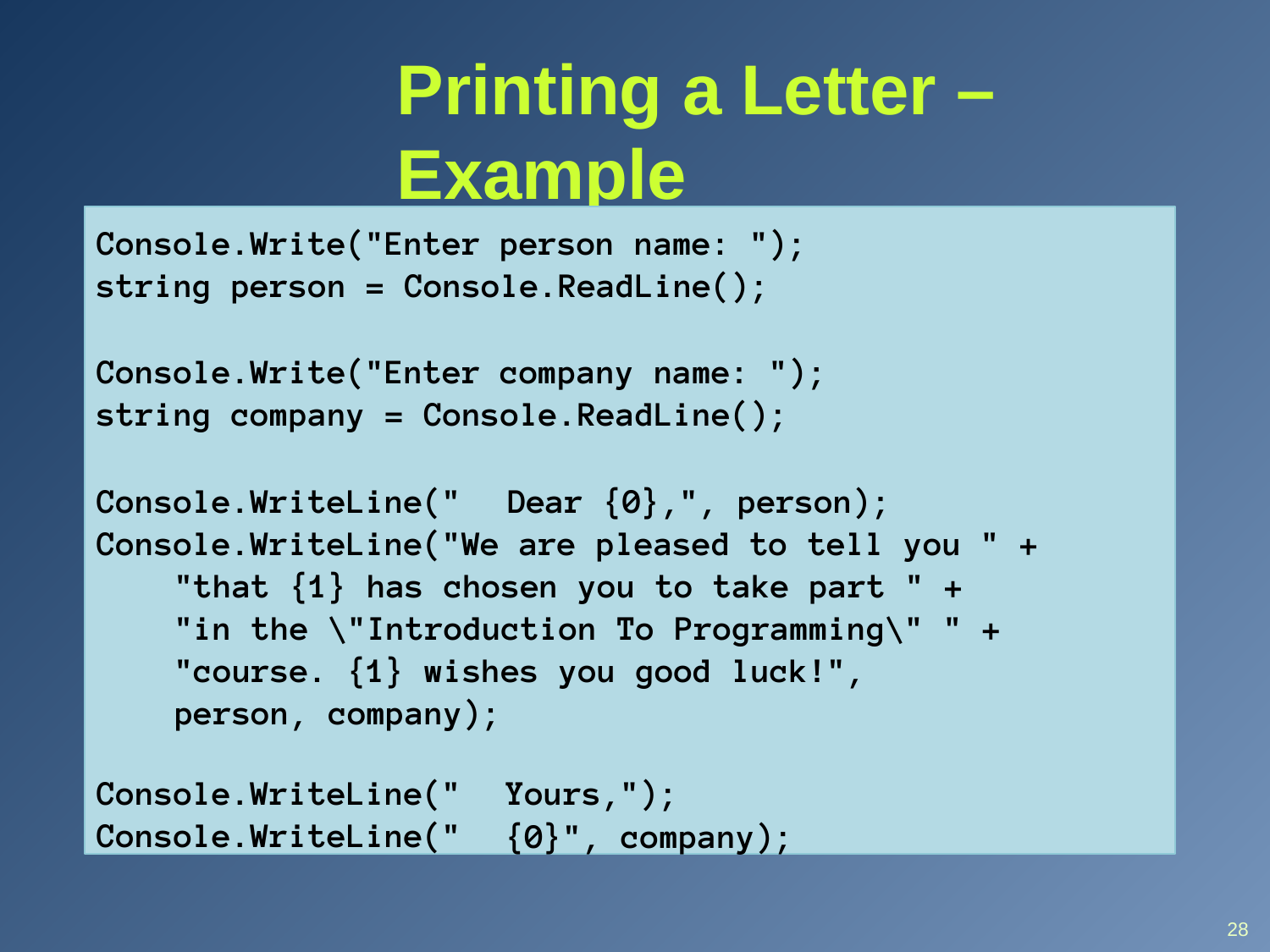

# Printing a Letter – Example

Console.Write("Enter person name: "); string person = Console.ReadLine();

Console.Write("Enter company name: "); string company = Console.ReadLine();

Console.WriteLine("	Dear {0},", person); Console.WriteLine("We are pleased to tell you " +
"that {1} has chosen you to take part " + "in the \"Introduction To Programming\" " + "course. {1} wishes you good luck!", person, company);
Console.WriteLine(" Console.WriteLine("
Yours,");
{0}", company);
28